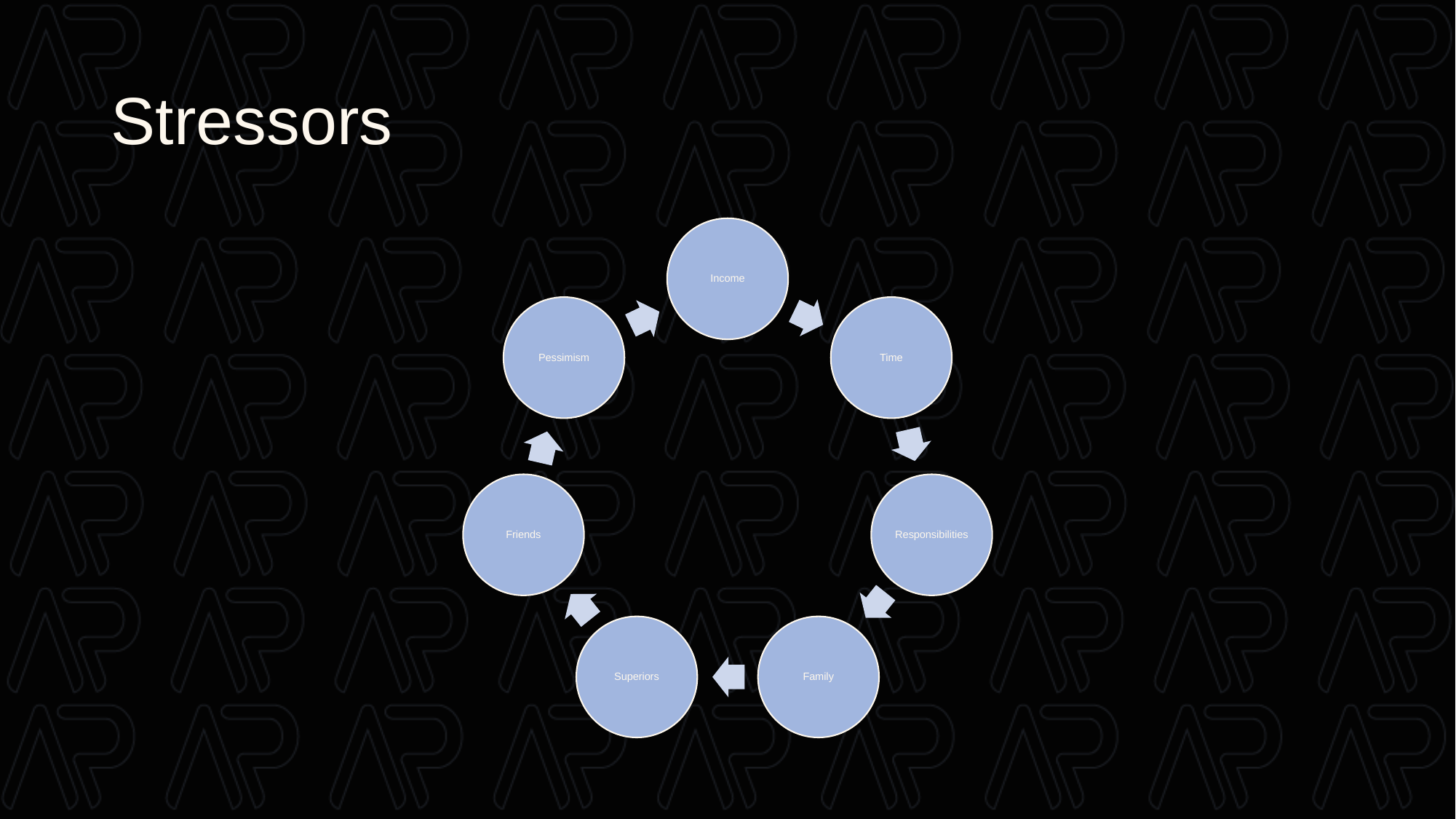

# Stressors
Income

Time

Responsibilities

Family

Superiors

Friends

Pessimism